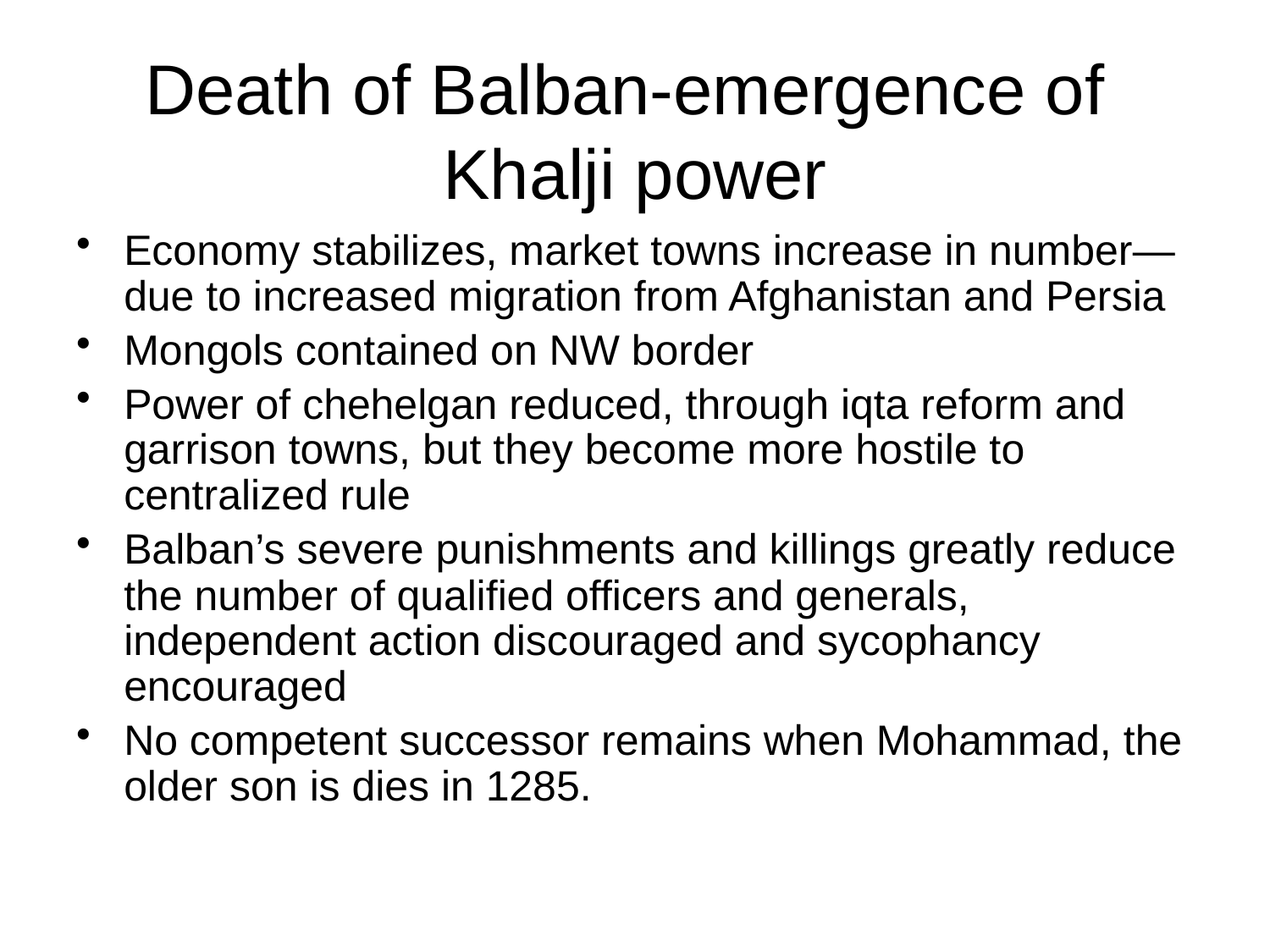

# Death of Balban-emergence of Khalji power
Economy stabilizes, market towns increase in number—due to increased migration from Afghanistan and Persia
Mongols contained on NW border
Power of chehelgan reduced, through iqta reform and garrison towns, but they become more hostile to centralized rule
Balban’s severe punishments and killings greatly reduce the number of qualified officers and generals, independent action discouraged and sycophancy encouraged
No competent successor remains when Mohammad, the older son is dies in 1285.